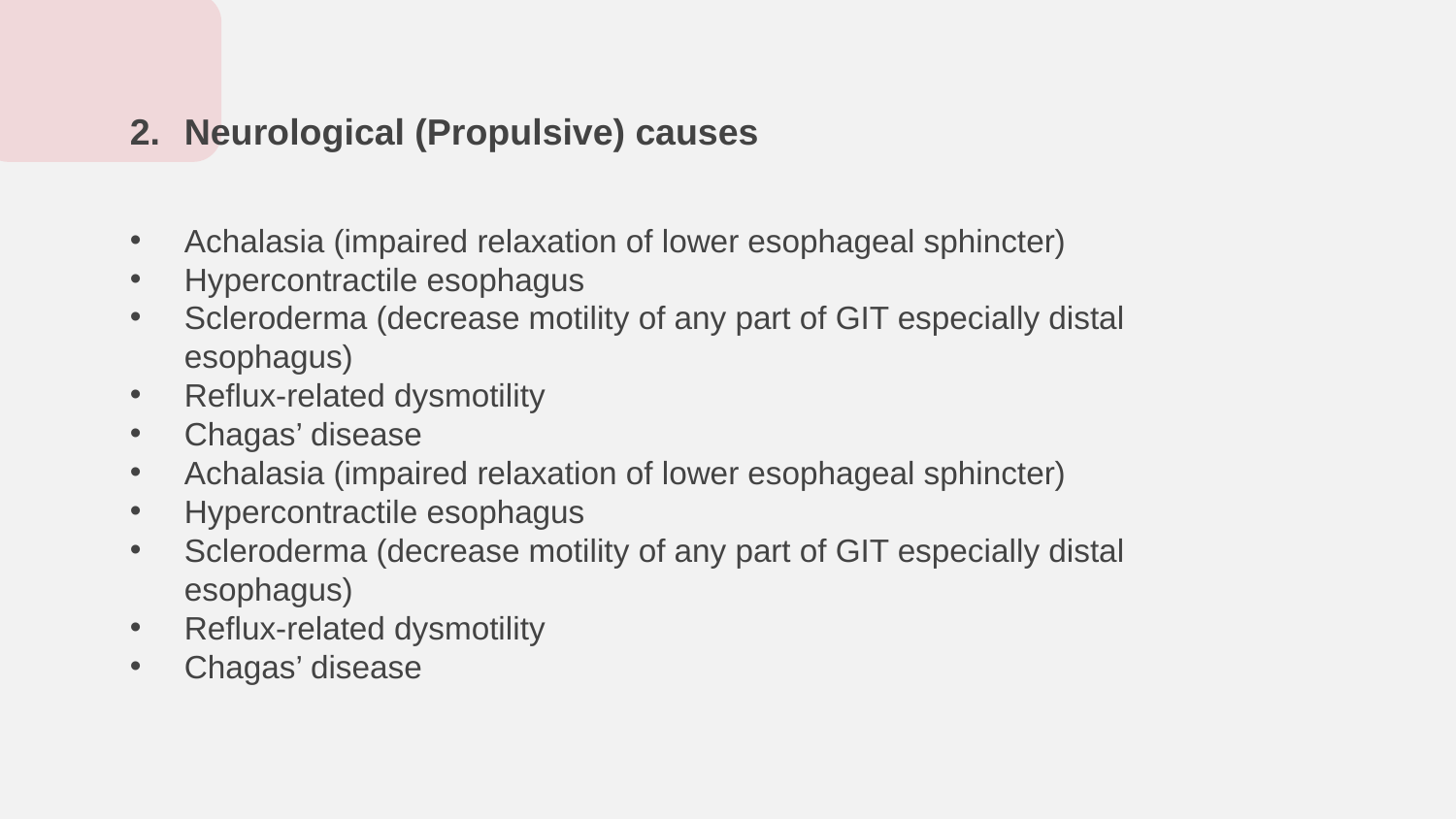

Neurological (Propulsive) causes

Achalasia (impaired relaxation of lower esophageal sphincter)
Hypercontractile esophagus
Scleroderma (decrease motility of any part of GIT especially distal         esophagus)
Reflux-related dysmotility
Chagas’ disease
Achalasia (impaired relaxation of lower esophageal sphincter)
Hypercontractile esophagus
Scleroderma (decrease motility of any part of GIT especially distal         esophagus)
Reflux-related dysmotility
Chagas’ disease